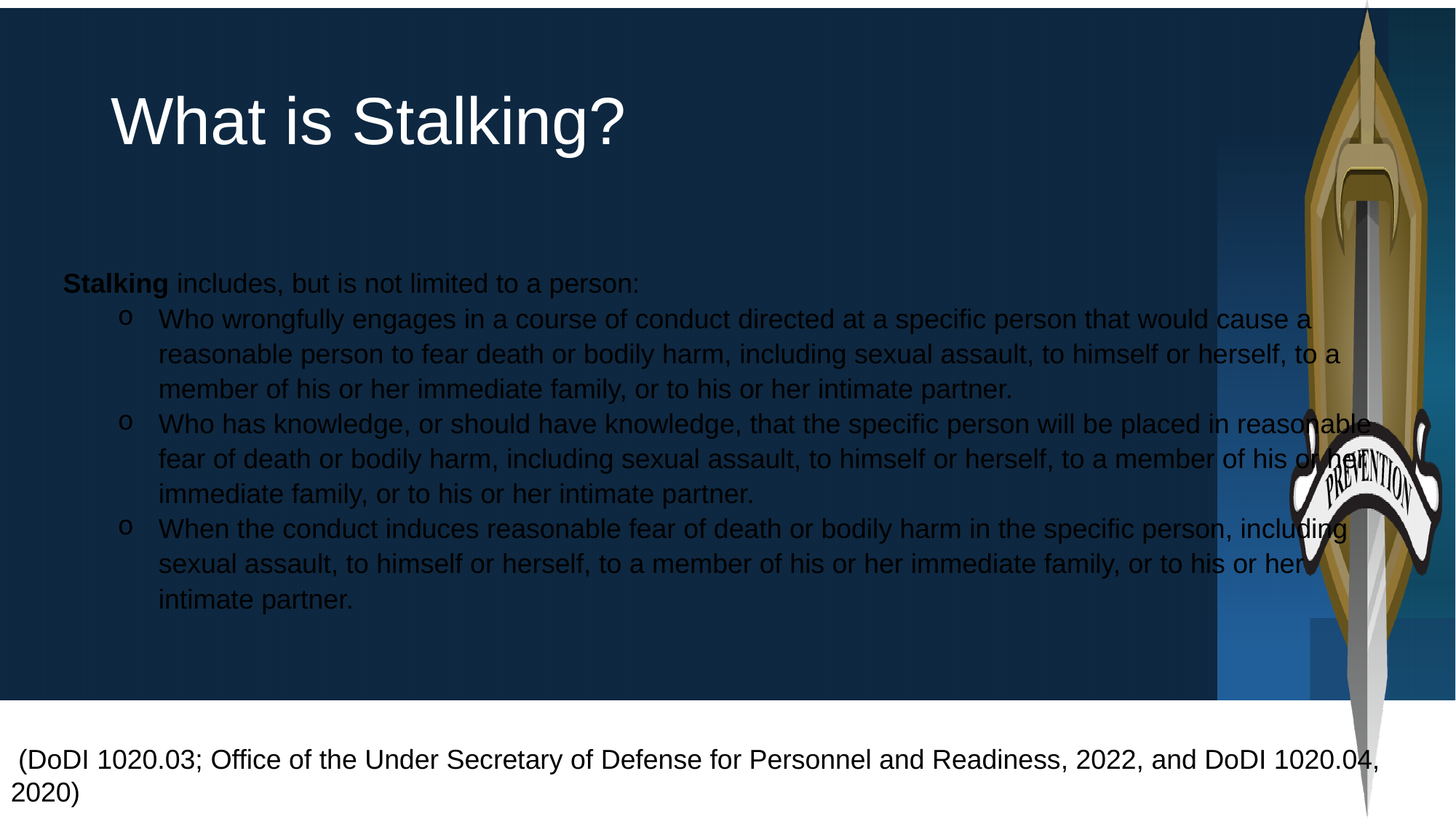

# What is Stalking?
Stalking includes, but is not limited to a person:
Who wrongfully engages in a course of conduct directed at a specific person that would cause a reasonable person to fear death or bodily harm, including sexual assault, to himself or herself, to a member of his or her immediate family, or to his or her intimate partner.
Who has knowledge, or should have knowledge, that the specific person will be placed in reasonable fear of death or bodily harm, including sexual assault, to himself or herself, to a member of his or her immediate family, or to his or her intimate partner.
When the conduct induces reasonable fear of death or bodily harm in the specific person, including sexual assault, to himself or herself, to a member of his or her immediate family, or to his or her intimate partner.
 (DoDI 1020.03; Office of the Under Secretary of Defense for Personnel and Readiness, 2022, and DoDI 1020.04, 2020)